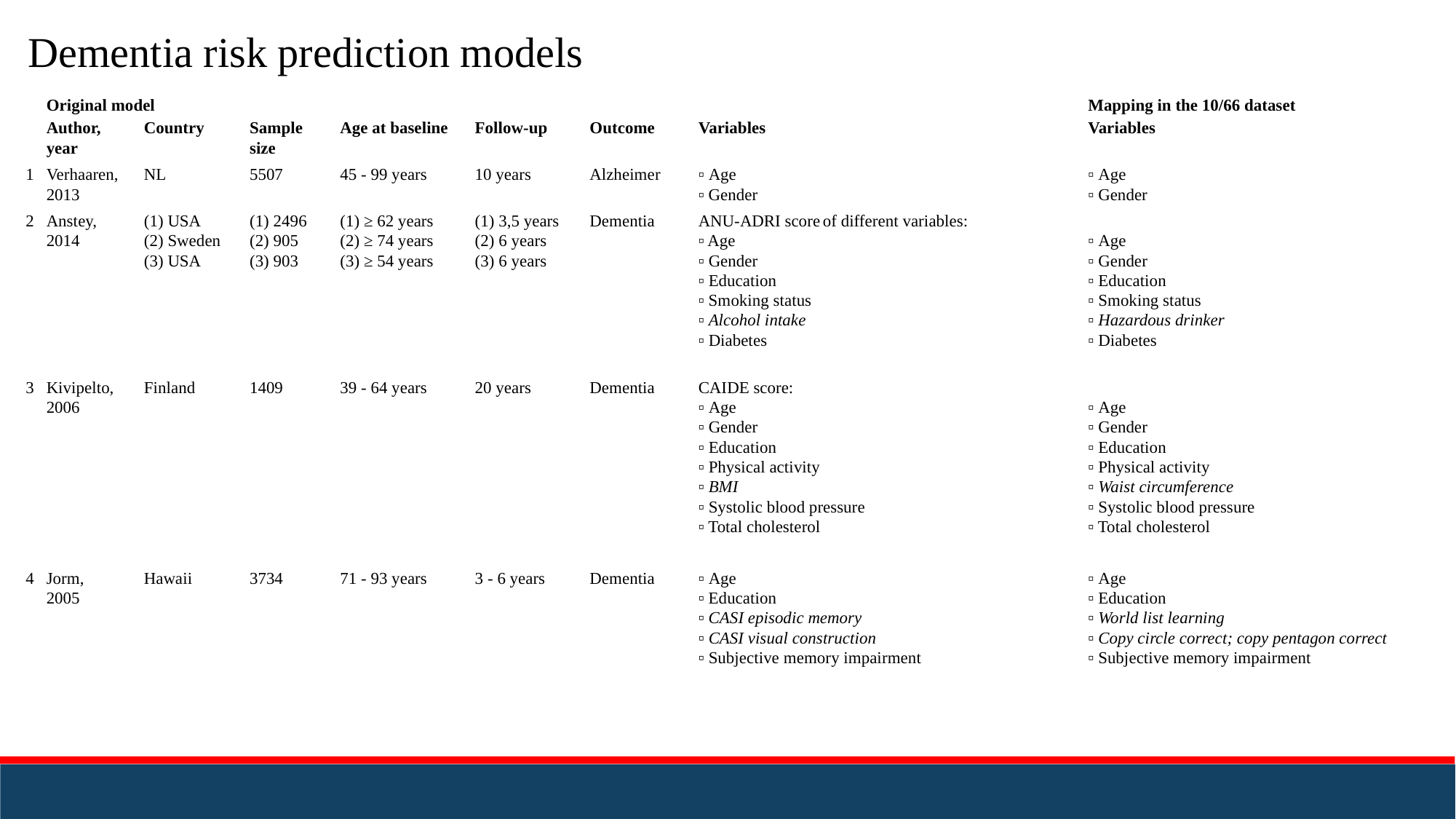

Dementia risk prediction models
|  | Original model |  |  |  |  |  |  | Mapping in the 10/66 dataset |
| --- | --- | --- | --- | --- | --- | --- | --- | --- |
|  | Author, year | Country | Sample size | Age at baseline | Follow-up | Outcome | Variables | Variables |
| 1 | Verhaaren, 2013 | NL | 5507 | 45 - 99 years | 10 years | Alzheimer | ▫ Age ▫ Gender | ▫ Age ▫ Gender |
| 2 | Anstey, 2014 | (1) USA (2) Sweden (3) USA | (1) 2496 (2) 905 (3) 903 | (1) ≥ 62 years (2) ≥ 74 years (3) ≥ 54 years | (1) 3,5 years (2) 6 years (3) 6 years | Dementia | ANU-ADRI score of different variables: ▫ Age ▫ Gender ▫ Education ▫ Smoking status ▫ Alcohol intake ▫ Diabetes | ▫ Age ▫ Gender ▫ Education ▫ Smoking status ▫ Hazardous drinker ▫ Diabetes |
| 3 | Kivipelto, 2006 | Finland | 1409 | 39 - 64 years | 20 years | Dementia | CAIDE score: ▫ Age ▫ Gender ▫ Education ▫ Physical activity ▫ BMI ▫ Systolic blood pressure ▫ Total cholesterol | ▫ Age ▫ Gender ▫ Education ▫ Physical activity ▫ Waist circumference ▫ Systolic blood pressure ▫ Total cholesterol |
| 4 | Jorm, 2005 | Hawaii | 3734 | 71 - 93 years | 3 - 6 years | Dementia | ▫ Age ▫ Education ▫ CASI episodic memory ▫ CASI visual construction ▫ Subjective memory impairment | ▫ Age ▫ Education ▫ World list learning ▫ Copy circle correct; copy pentagon correct ▫ Subjective memory impairment |